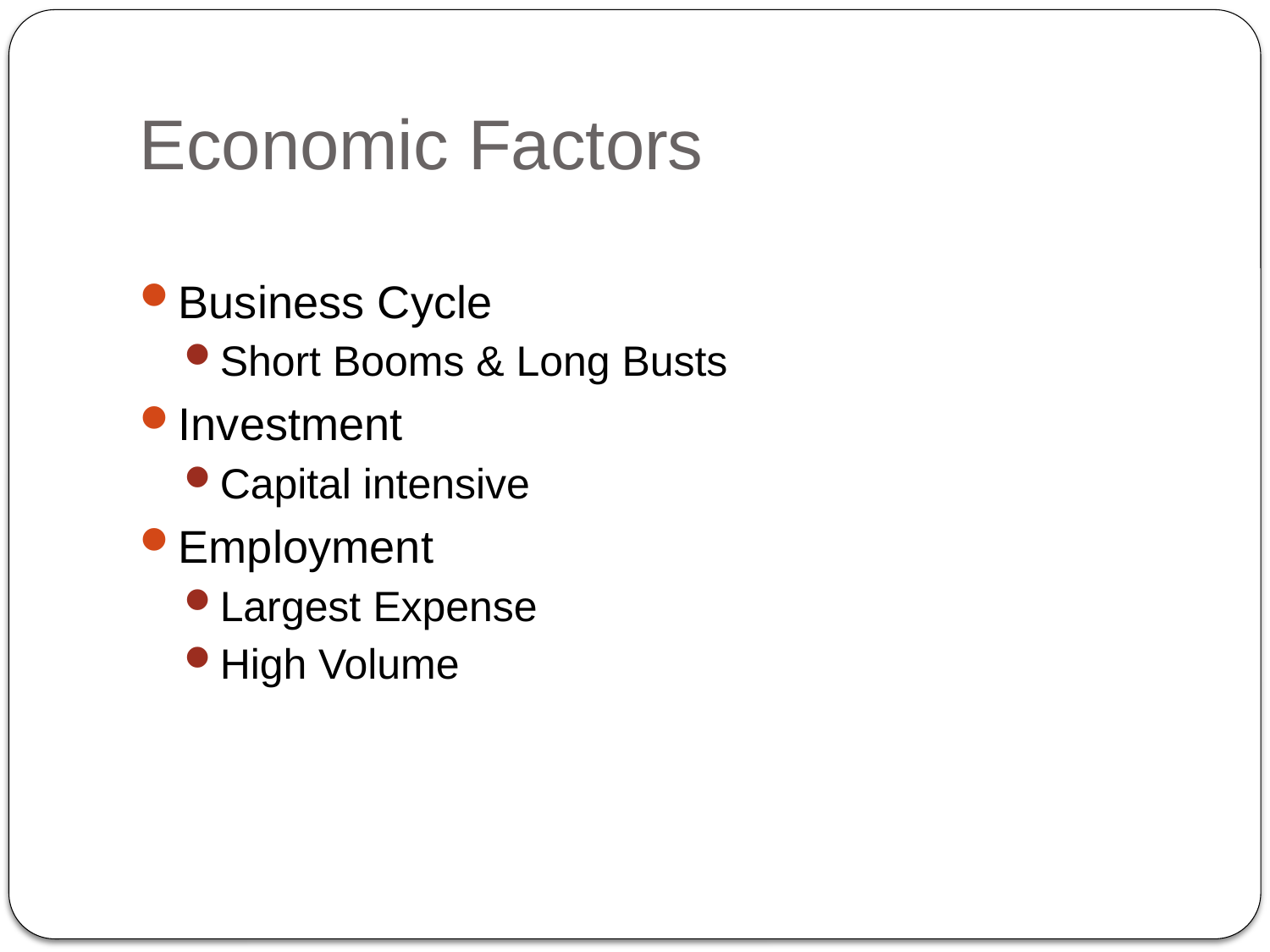

# Economic Factors

Business Cycle
Short Booms & Long Busts
Investment
Capital intensive
Employment
Largest Expense
High Volume